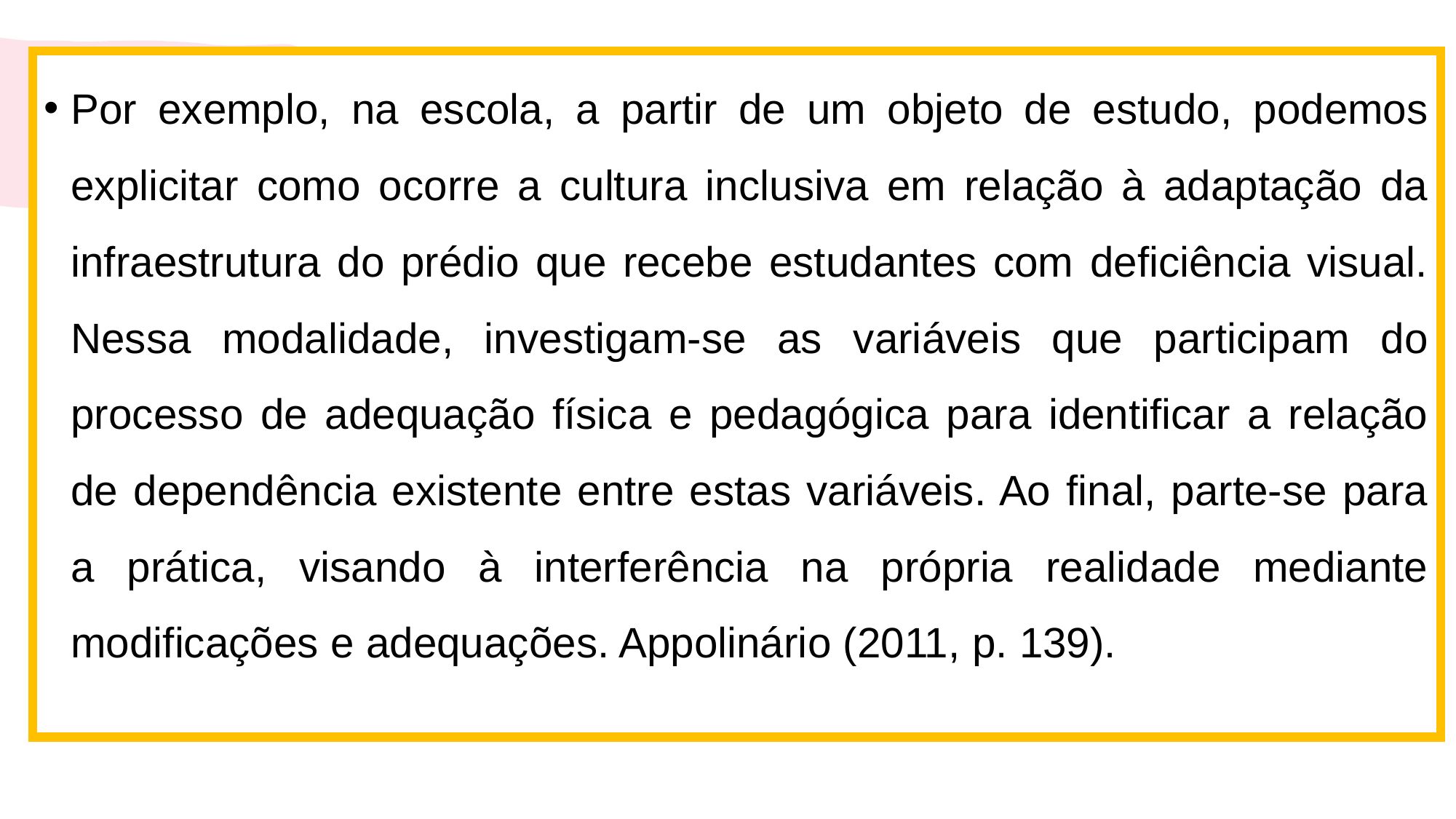

Por exemplo, na escola, a partir de um objeto de estudo, podemos explicitar como ocorre a cultura inclusiva em relação à adaptação da infraestrutura do prédio que recebe estudantes com deficiência visual. Nessa modalidade, investigam-se as variáveis que participam do processo de adequação física e pedagógica para identificar a relação de dependência existente entre estas variáveis. Ao final, parte-se para a prática, visando à interferência na própria realidade mediante modificações e adequações. Appolinário (2011, p. 139).